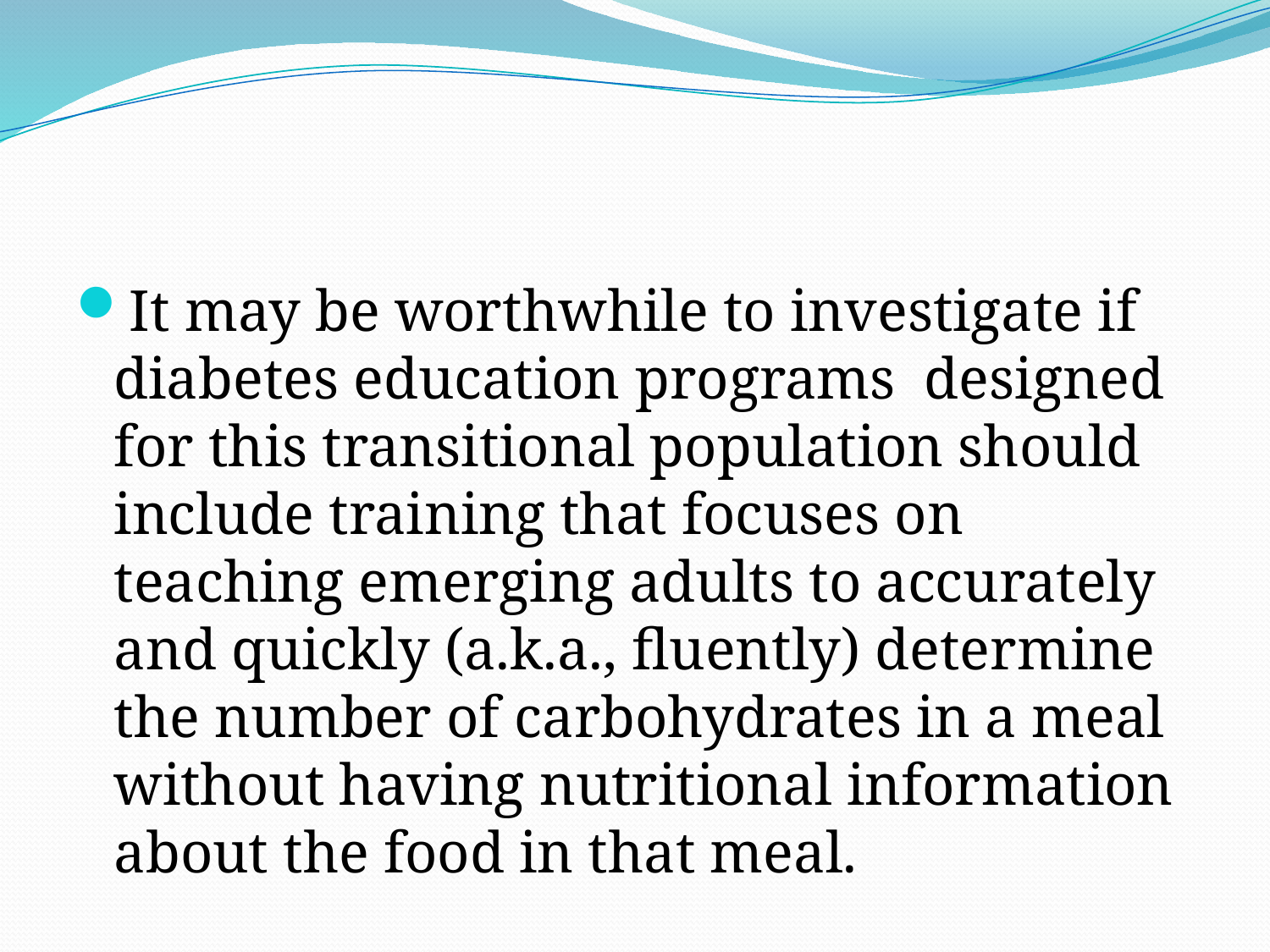

#
It may be worthwhile to investigate if diabetes education programs  designed for this transitional population should include training that focuses on teaching emerging adults to accurately and quickly (a.k.a., fluently) determine the number of carbohydrates in a meal without having nutritional information about the food in that meal.